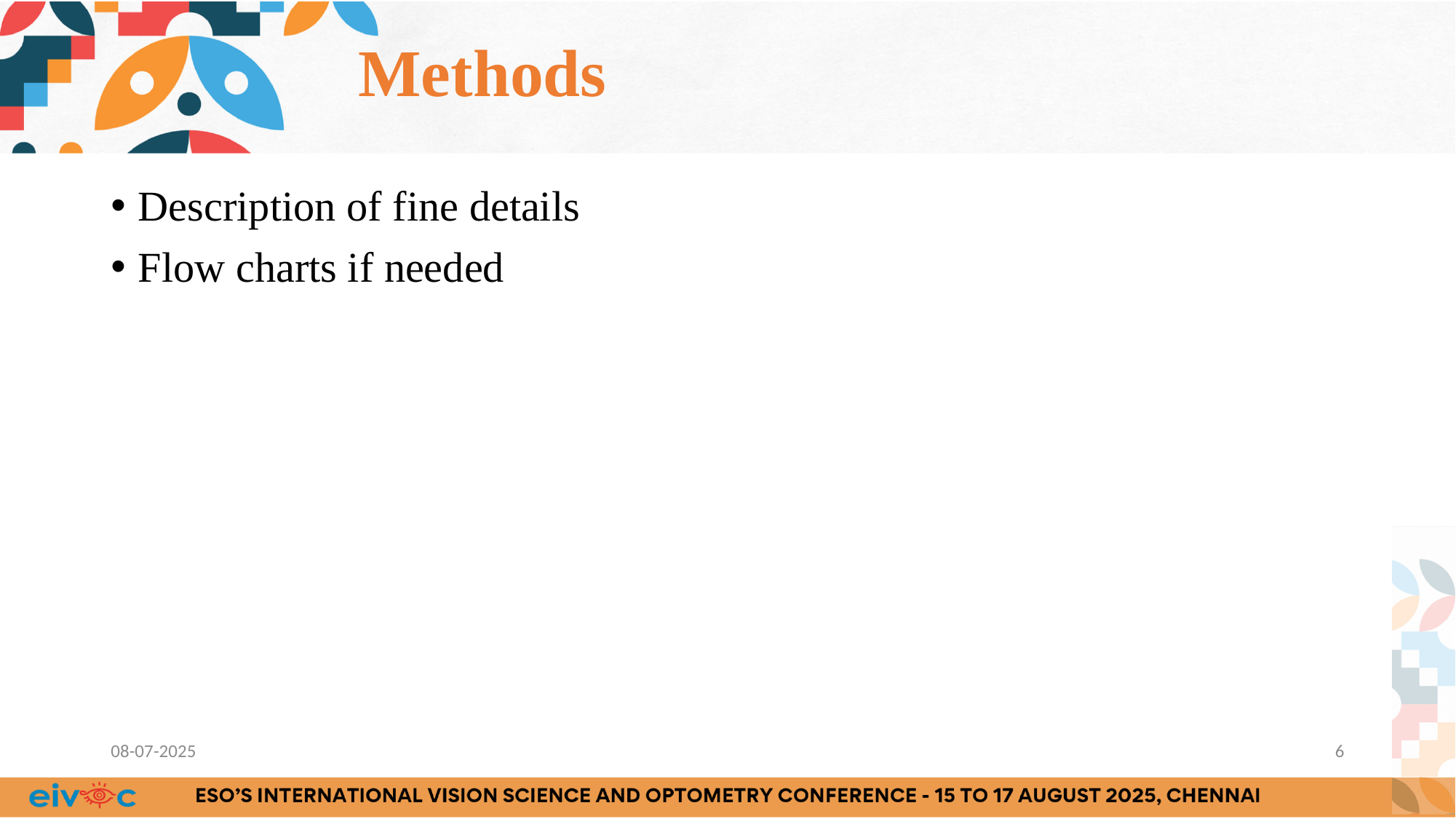

# Methods
Description of fine details
Flow charts if needed
08-07-2025
6